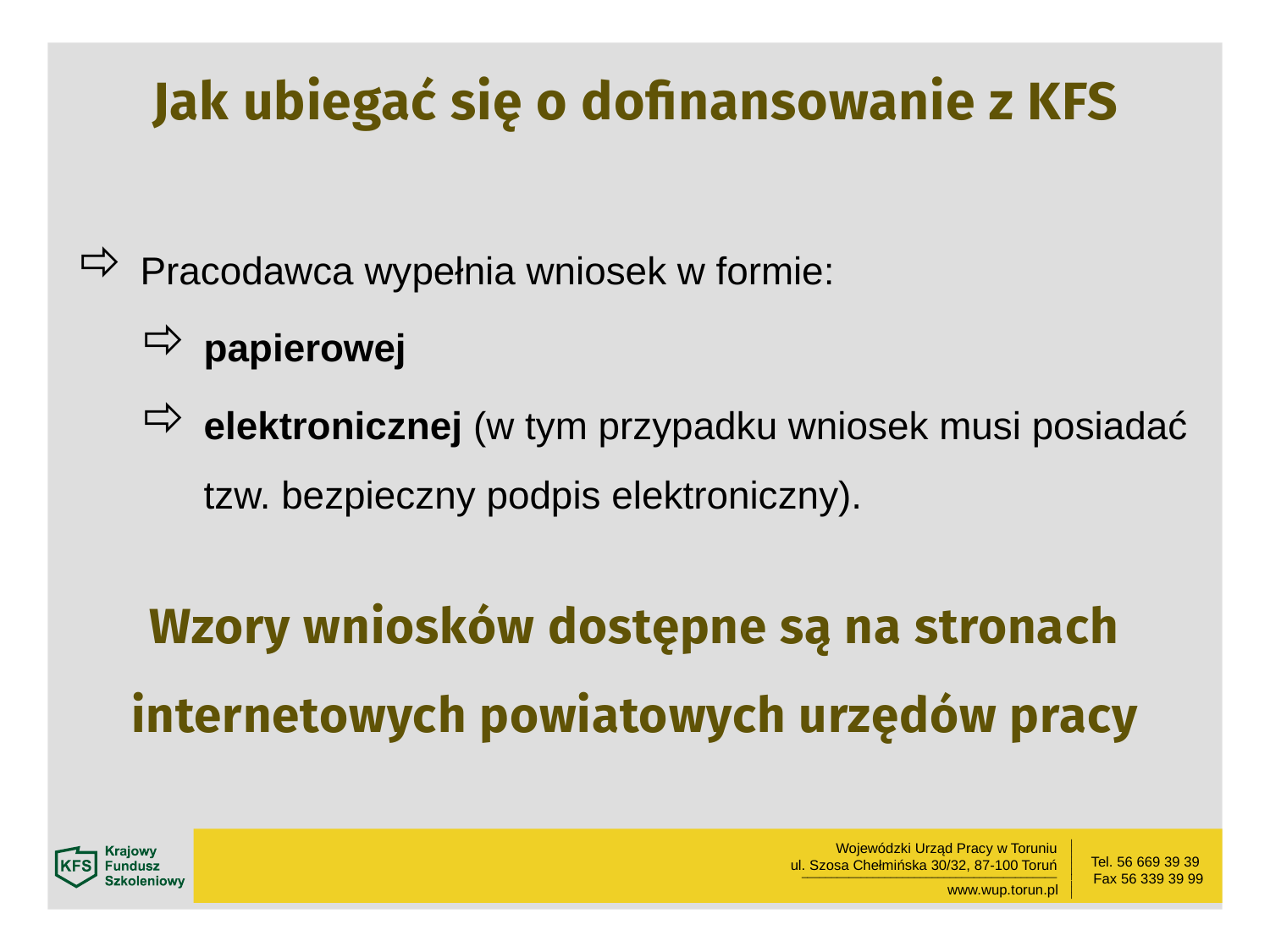

Jak ubiegać się o dofinansowanie z KFS
Pracodawca wypełnia wniosek w formie:
papierowej
elektronicznej (w tym przypadku wniosek musi posiadać tzw. bezpieczny podpis elektroniczny).
Wzory wniosków dostępne są na stronach internetowych powiatowych urzędów pracy